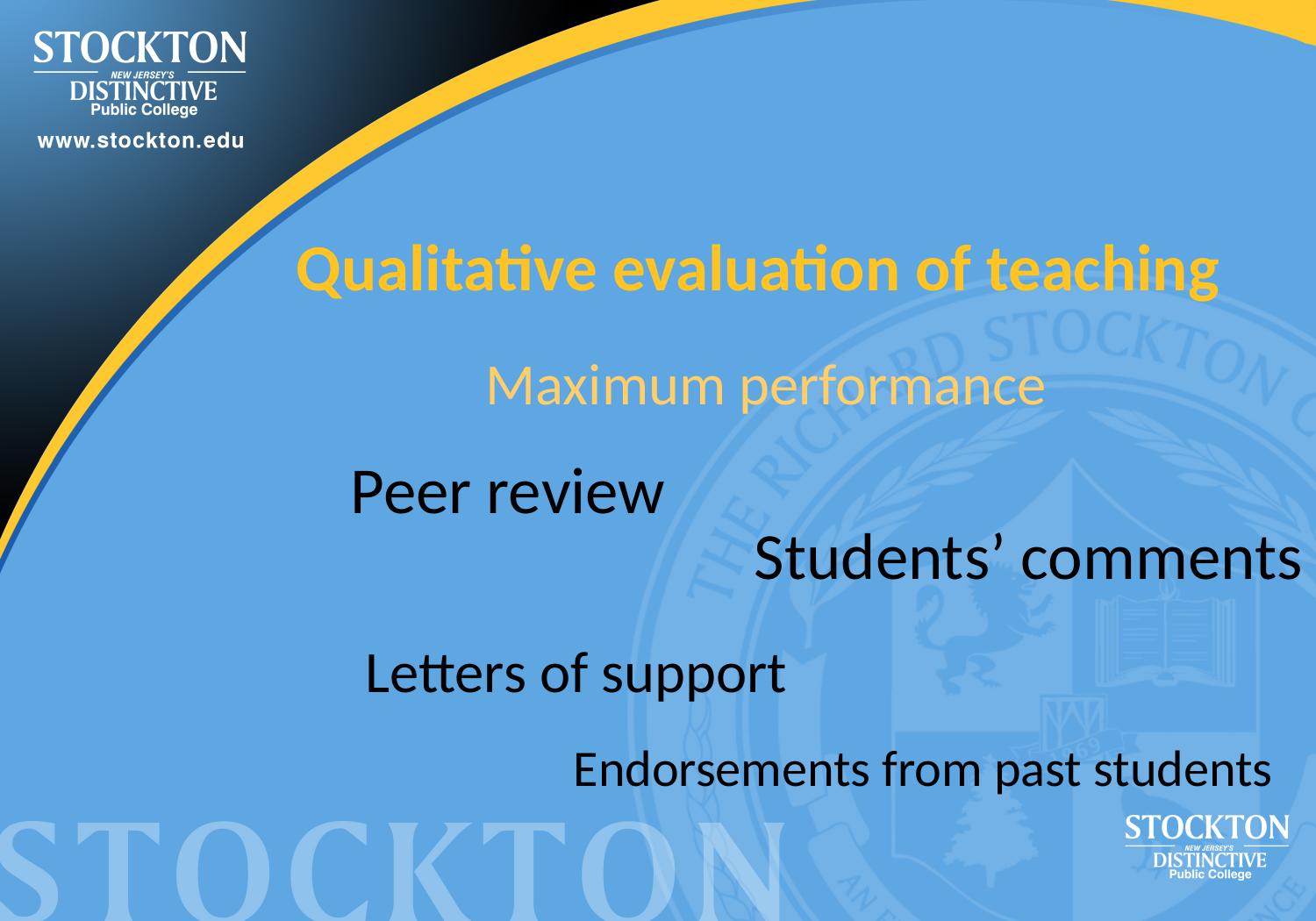

Qualitative evaluation of teaching
Maximum performance
Peer review
Students’ comments
Letters of support
Endorsements from past students